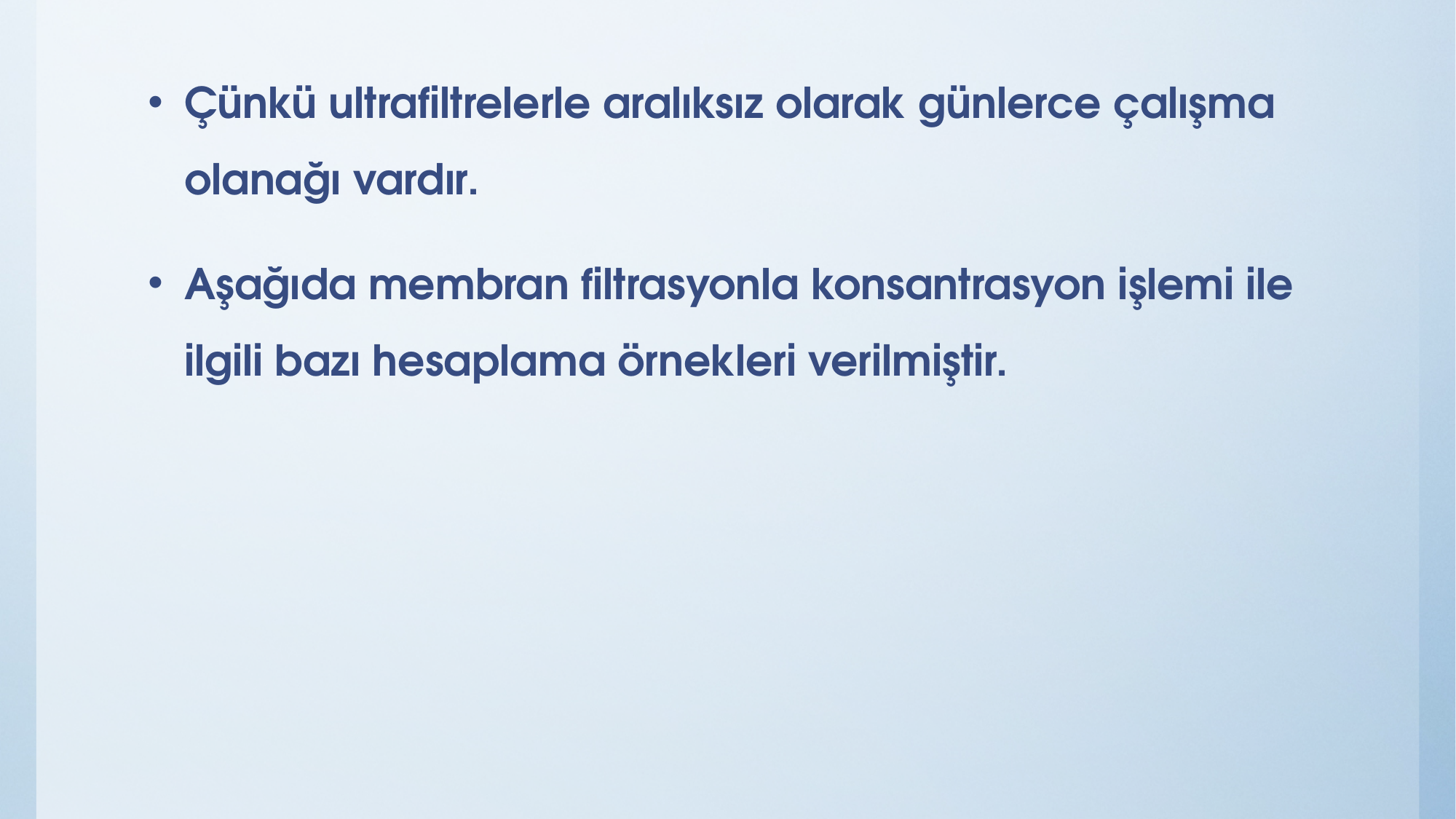

Çünkü ultrafiltrelerle aralıksız olarak günlerce çalışma olanağı vardır.
Aşağıda membran filtrasyonla konsantrasyon işlemi ile ilgili bazı hesaplama örnekleri verilmiştir.